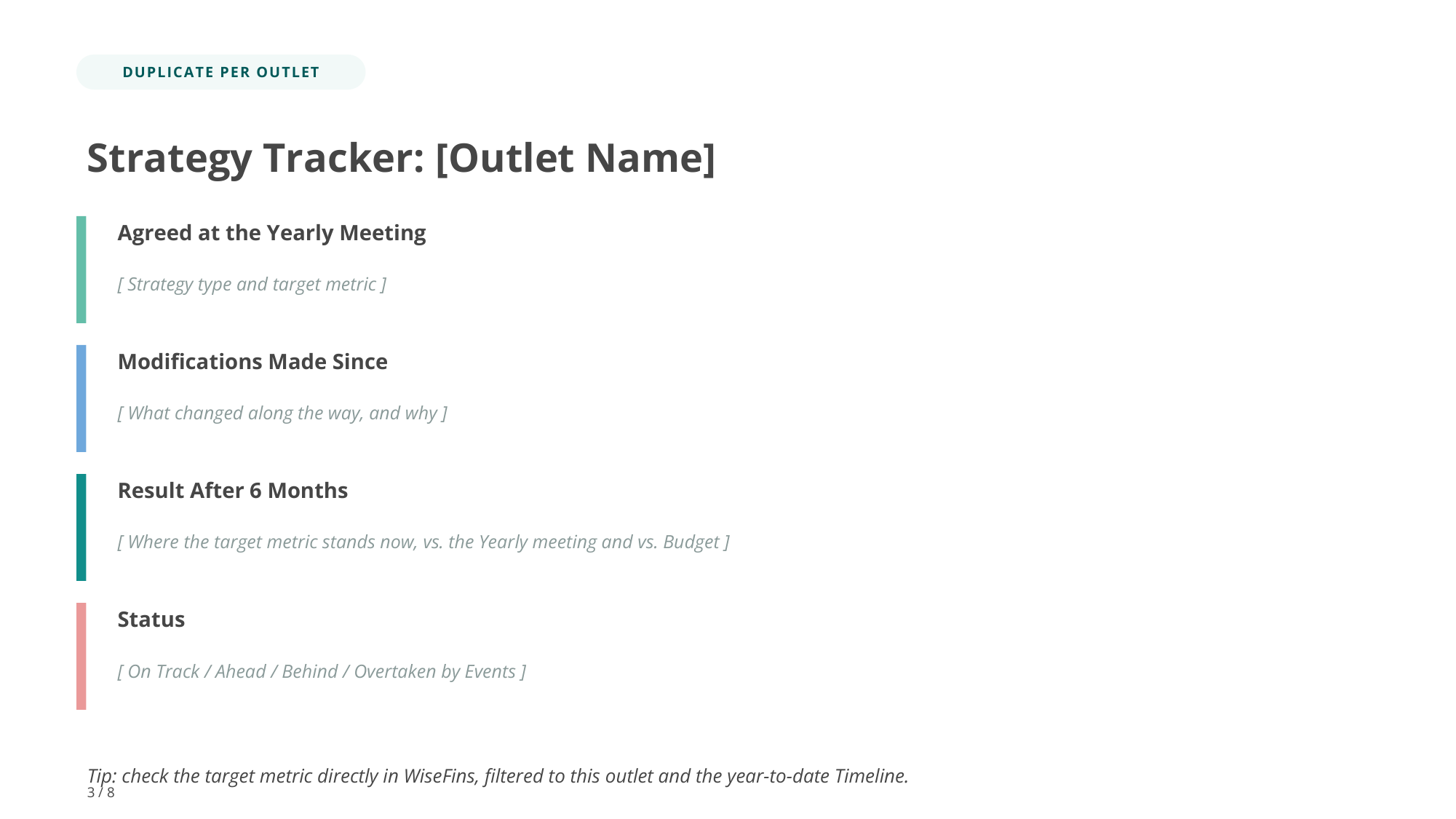

DUPLICATE PER OUTLET
Strategy Tracker: [Outlet Name]
Agreed at the Yearly Meeting

[ Strategy type and target metric ]
Modifications Made Since

[ What changed along the way, and why ]
Result After 6 Months

[ Where the target metric stands now, vs. the Yearly meeting and vs. Budget ]
Status

[ On Track / Ahead / Behind / Overtaken by Events ]
Tip: check the target metric directly in WiseFins, filtered to this outlet and the year-to-date Timeline.
3 / 8